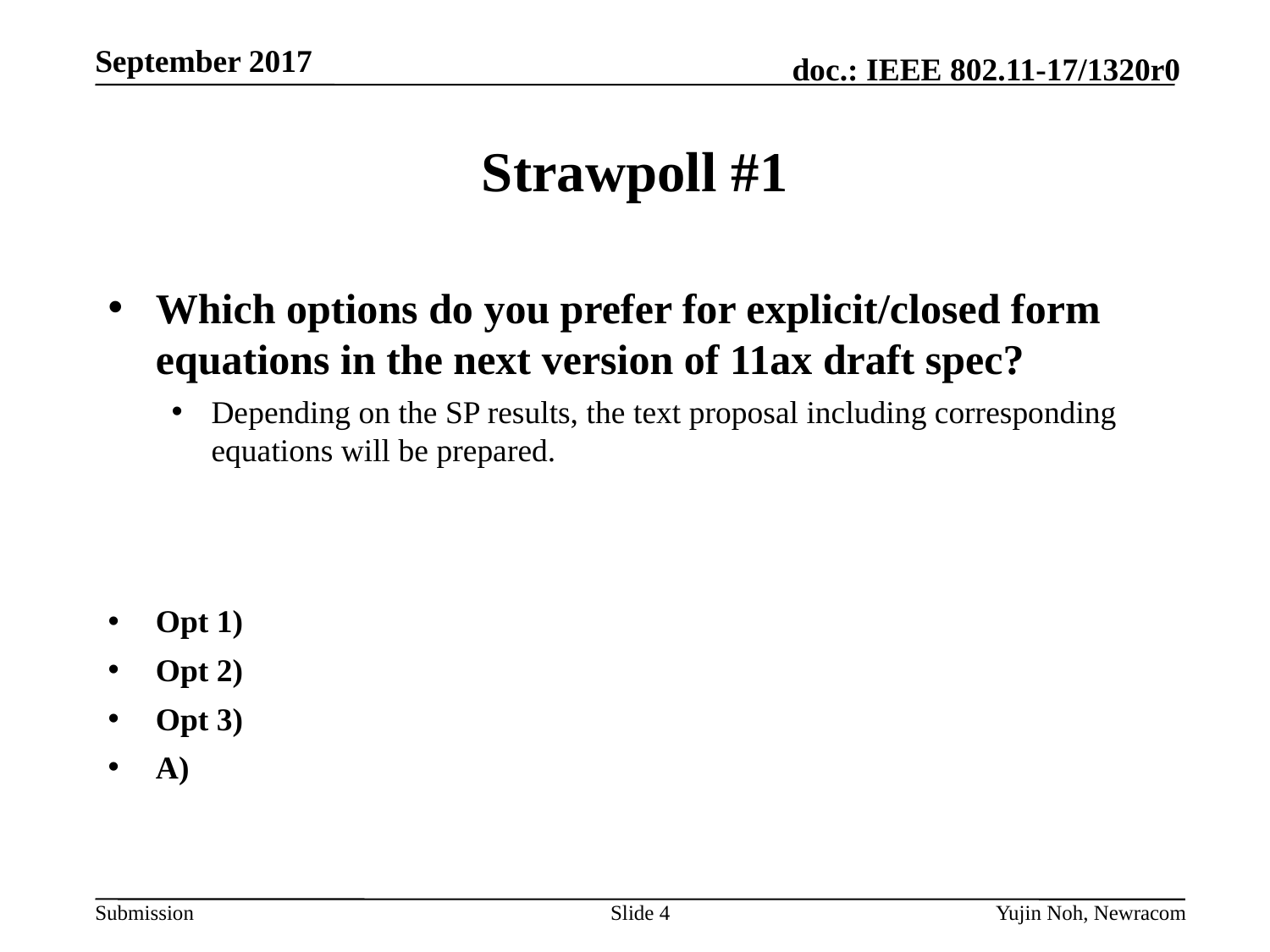

# Strawpoll #1
Which options do you prefer for explicit/closed form equations in the next version of 11ax draft spec?
Depending on the SP results, the text proposal including corresponding equations will be prepared.

Opt 1)
Opt 2)
Opt 3)
A)
Slide 4
Yujin Noh, Newracom